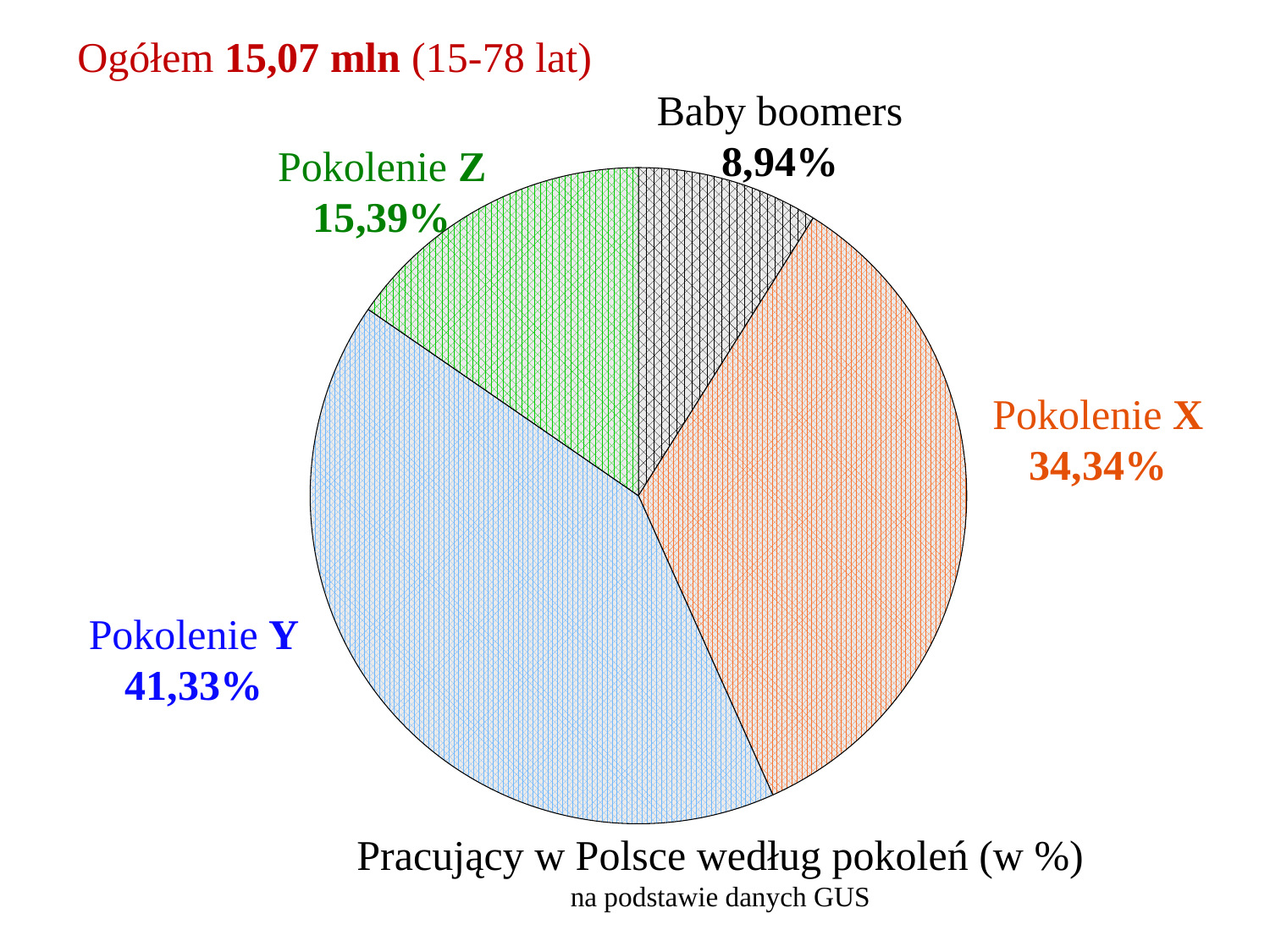

Ogółem 15,07 mln (15-78 lat)
Baby boomers
8,94%
Pokolenie Z
15,39%

### Chart

| Category |  |
|---|---|
Pokolenie X
34,34%
Pokolenie Y
41,33%
Pracujący w Polsce według pokoleń (w %)
na podstawie danych GUS